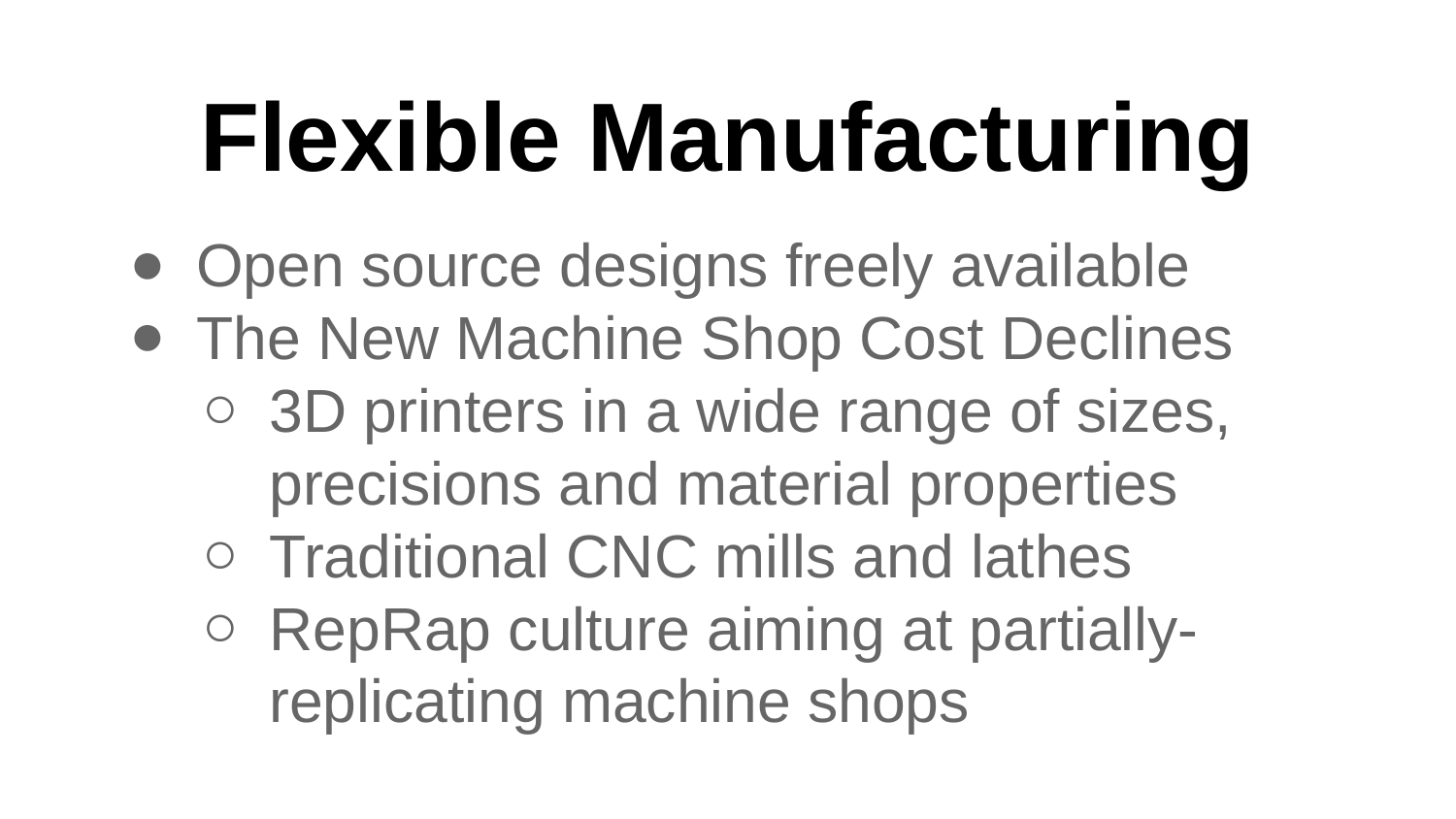

# Flexible Manufacturing
Open source designs freely available
The New Machine Shop Cost Declines
3D printers in a wide range of sizes, precisions and material properties
Traditional CNC mills and lathes
RepRap culture aiming at partially-replicating machine shops